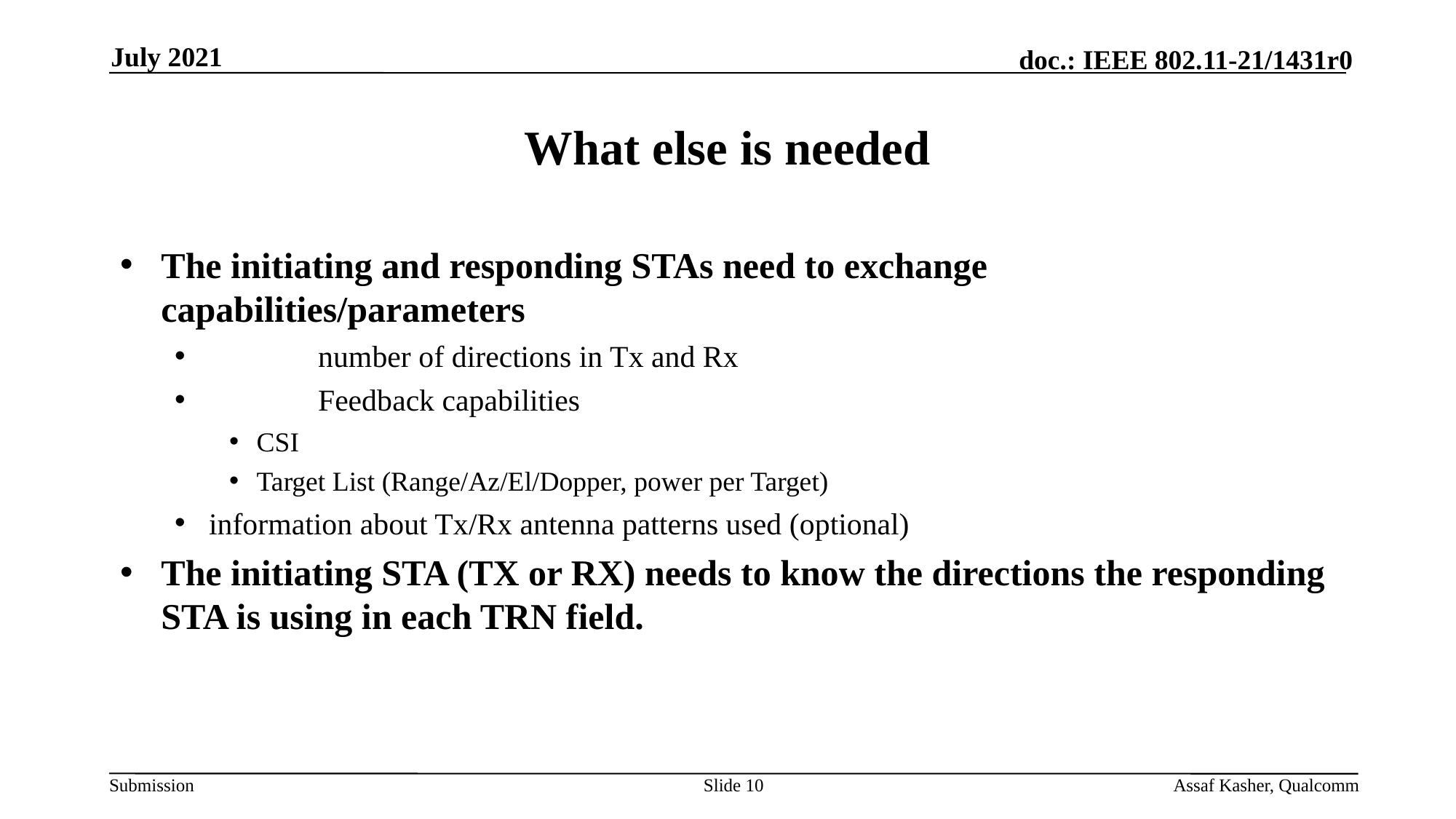

July 2021
# What else is needed
The initiating and responding STAs need to exchange capabilities/parameters
	number of directions in Tx and Rx
	Feedback capabilities
CSI
Target List (Range/Az/El/Dopper, power per Target)
information about Tx/Rx antenna patterns used (optional)
The initiating STA (TX or RX) needs to know the directions the responding STA is using in each TRN field.
Slide 10
Assaf Kasher, Qualcomm